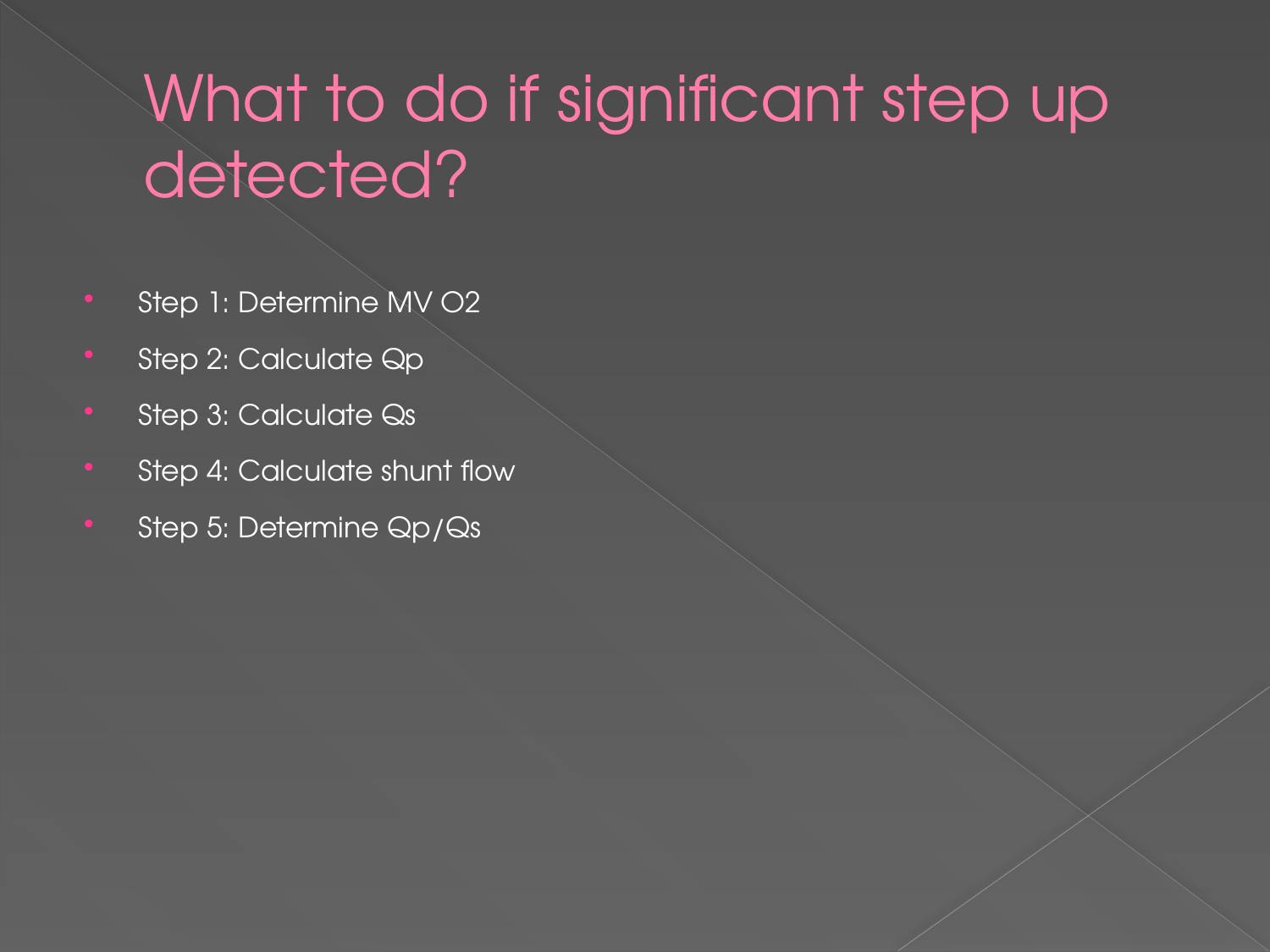

# What to do if significant step up detected?
Step 1: Determine MV O2
Step 2: Calculate Qp
Step 3: Calculate Qs
Step 4: Calculate shunt flow
Step 5: Determine Qp/Qs